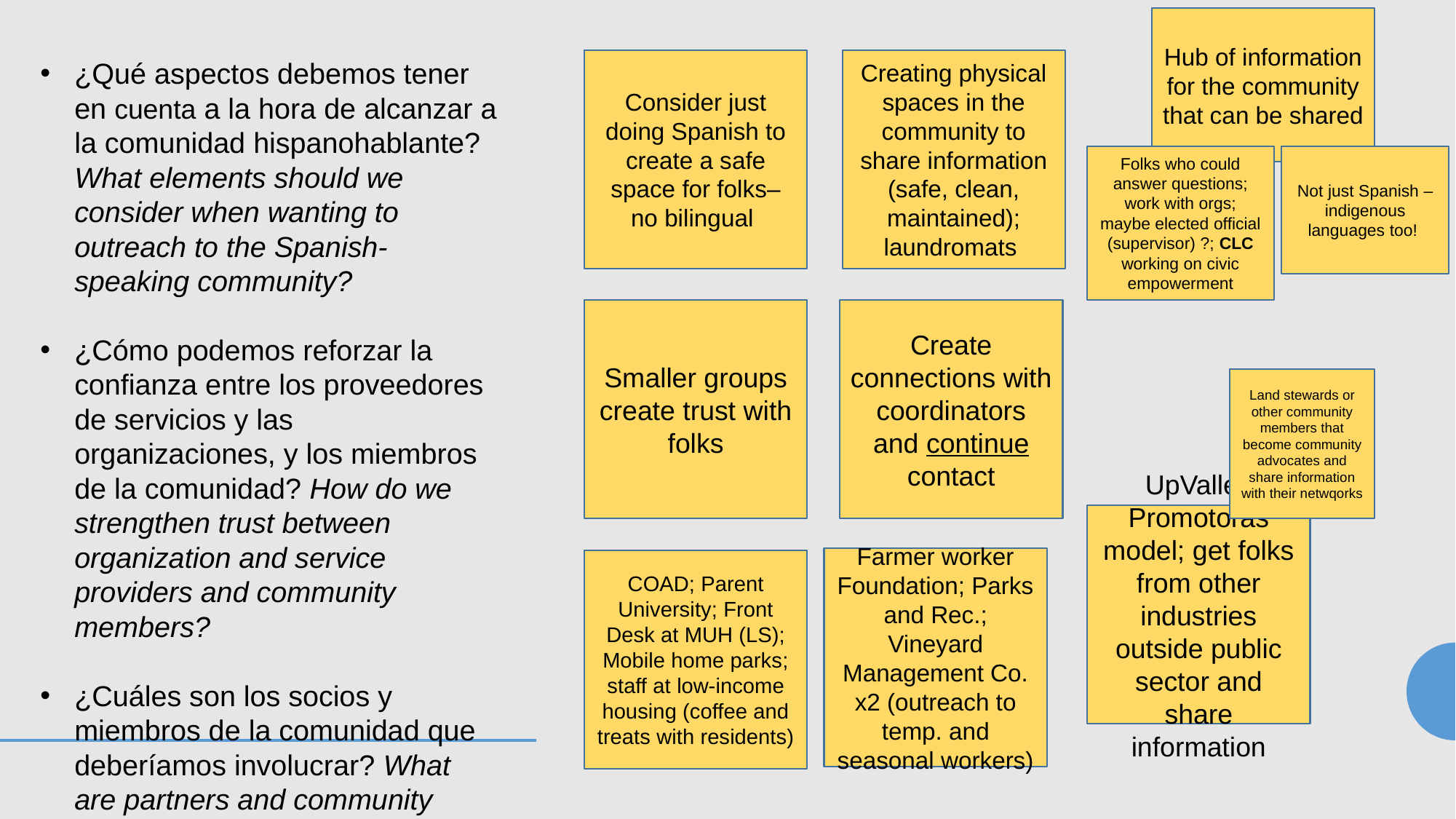

Hub of information for the community that can be shared
Creating physical spaces in the community to share information (safe, clean, maintained); laundromats
¿Qué aspectos debemos tener en cuenta a la hora de alcanzar a la comunidad hispanohablante? What elements should we consider when wanting to outreach to the Spanish-speaking community?

¿Cómo podemos reforzar la confianza entre los proveedores de servicios y las organizaciones, y los miembros de la comunidad? How do we strengthen trust between organization and service providers and community members?

¿Cuáles son los socios y miembros de la comunidad que deberíamos involucrar? What are partners and community members we might want to engage?
Consider just doing Spanish to create a safe space for folks– no bilingual
Folks who could answer questions; work with orgs; maybe elected official (supervisor) ?; CLC working on civic empowerment
Not just Spanish – indigenous languages too!
Smaller groups create trust with folks
Create connections with coordinators and continue contact
Land stewards or other community members that become community advocates and share information with their netwqorks
UpValley Promotoras model; get folks from other industries outside public sector and share information
Farmer worker Foundation; Parks and Rec.; Vineyard Management Co. x2 (outreach to temp. and seasonal workers)
COAD; Parent University; Front Desk at MUH (LS); Mobile home parks; staff at low-income housing (coffee and treats with residents)